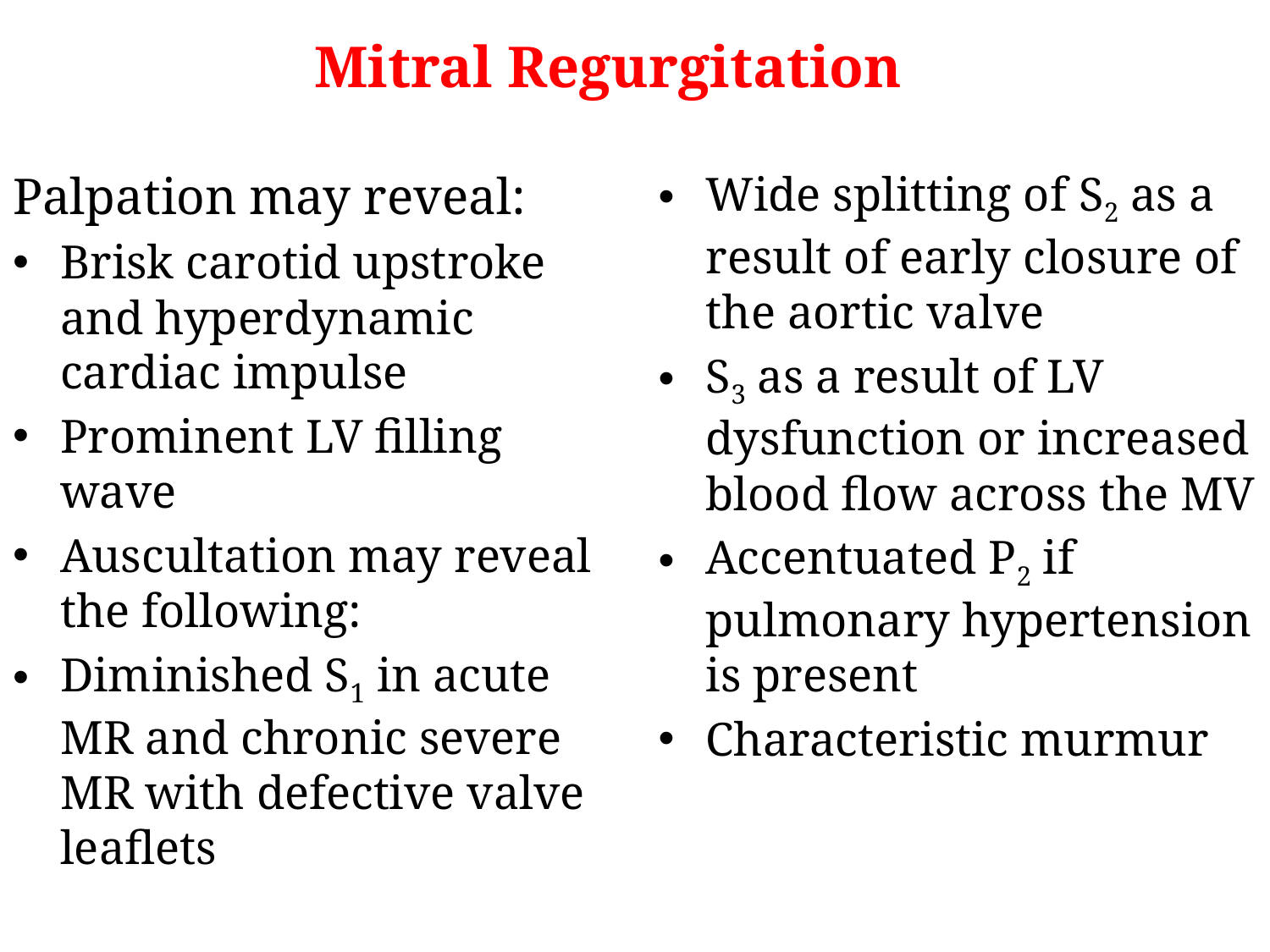

Mitral Regurgitation
Palpation may reveal:
Brisk carotid upstroke and hyperdynamic cardiac impulse
Prominent LV filling wave
Auscultation may reveal the following:
Diminished S1 in acute MR and chronic severe MR with defective valve leaflets

Wide splitting of S2 as a result of early closure of the aortic valve
S3 as a result of LV dysfunction or increased blood flow across the MV
Accentuated P2 if pulmonary hypertension is present
Characteristic murmur